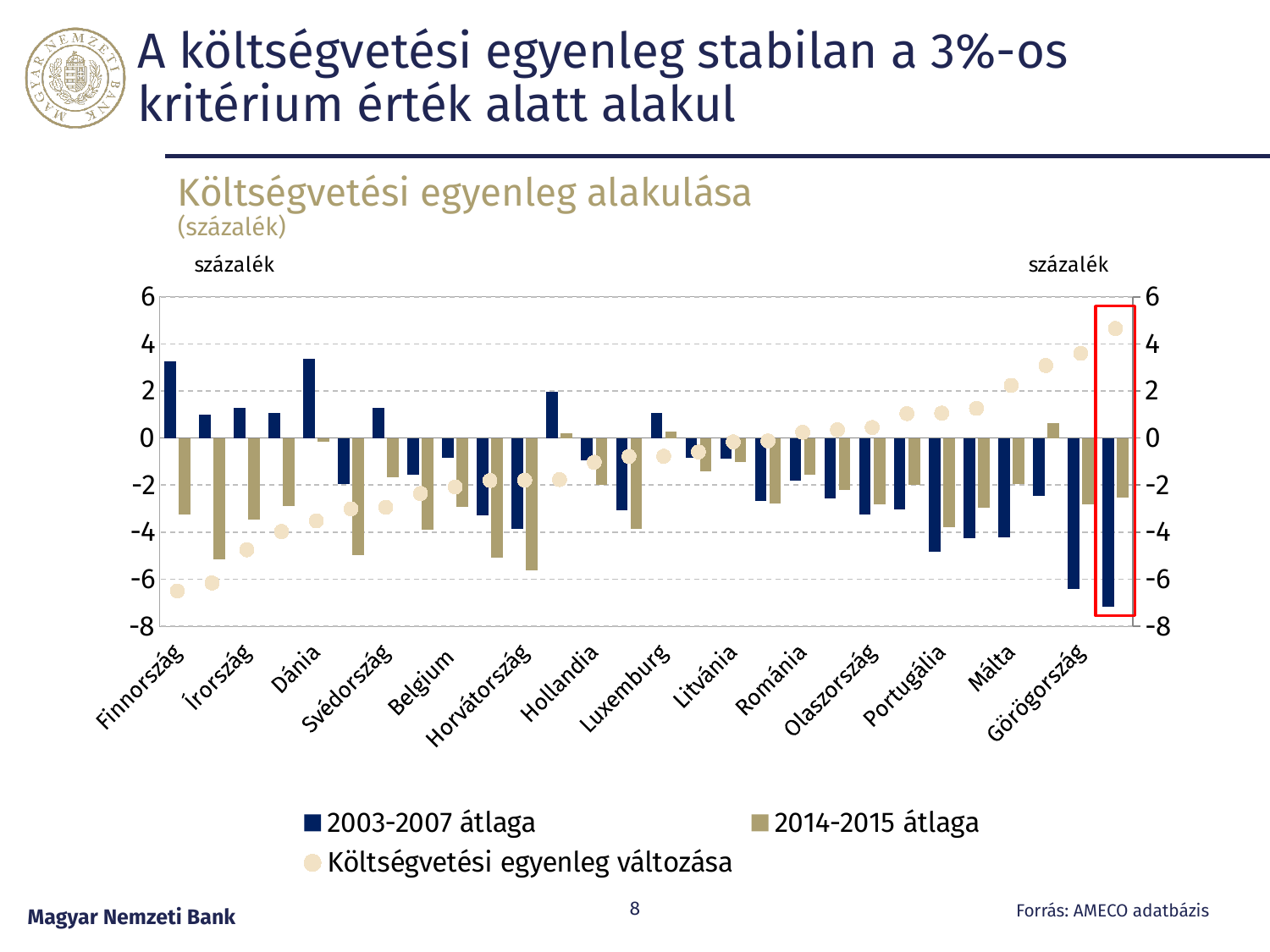

# A költségvetési egyenleg stabilan a 3%-os kritérium érték alatt alakul
Költségvetési egyenleg alakulása
(százalék)

### Chart

| Category | 2003-2007 átlaga | 2014-2015 átlaga | Költségvetési egyenleg változása |
|---|---|---|---|
| Finnország | 3.25972098 | -3.2430861500000012 | -6.502807129999995 |
| Spanyolország | 0.9986534600000001 | -5.164159949999989 | -6.162813409999994 |
| Írország | 1.2852084799999999 | -3.46561365 | -4.7508221299999995 |
| Bulgária | 1.0835266199999984 | -2.88904375 | -3.9725703699999997 |
| Dánia | 3.3799966199999987 | -0.1385676 | -3.51856422 |
| Ciprus | -1.969424659999999 | -4.97968295 | -3.0102582899999977 |
| Svédország | 1.2693003399999998 | -1.6716230499999998 | -2.94092339 |
| Szlovénia | -1.5422828600000011 | -3.89873715 | -2.356454289999998 |
| Belgium  | -0.8509445200000005 | -2.93302115 | -2.0820766299999987 |
| Egyesült Királyság | -3.2690034199999998 | -5.074474599999995 | -1.8054711799999998 |
| Horvátország | -3.8499448199999997 | -5.643587999999994 | -1.7936431799999992 |
| Észtország | 1.9599999999999986 | 0.195056 | -1.7649439999999998 |
| Hollandia | -0.9433997399999999 | -1.9735634499999999 | -1.0301637099999998 |
| Franciaország | -3.0798455599999977 | -3.8604272 | -0.7805816400000003 |
| Luxemburg | 1.06840458 | 0.2920786000000004 | -0.7763259800000005 |
| Lettország | -0.82710396 | -1.4175059499999998 | -0.5904019899999993 |
| Litvánia | -0.867341050000001 | -1.0317256499999985 | -0.16438459999999988 |
| Szlovákia | -2.67443668 | -2.798304 | -0.12386732 |
| Románia | -1.793429419999999 | -1.5461870500000001 | 0.24724237000000038 |
| Ausztria | -2.5675876000000017 | -2.2141368000000012 | 0.3534508000000001 |
| Olaszország | -3.2520868 | -2.8044306 | 0.4476562 |
| Csehország | -3.0347427399999987 | -1.99423035 | 1.0405123899999995 |
| Portugália | -4.829246679999995 | -3.7705634999999997 | 1.05868318 |
| Lengyelország | -4.24 | -2.97903055 | 1.260969449999999 |
| Málta | -4.210456739999995 | -1.9689024 | 2.2415543399999995 |
| Németország | -2.4477435 | 0.63692935 | 3.08467285 |
| Görögország | -6.414150299999994 | -2.8152758499999977 | 3.5988744499999994 |
| Magyarország | -7.17299487999999 | -2.5138553999999975 | 4.65913948 |
8
Forrás: AMECO adatbázis
Magyar Nemzeti Bank